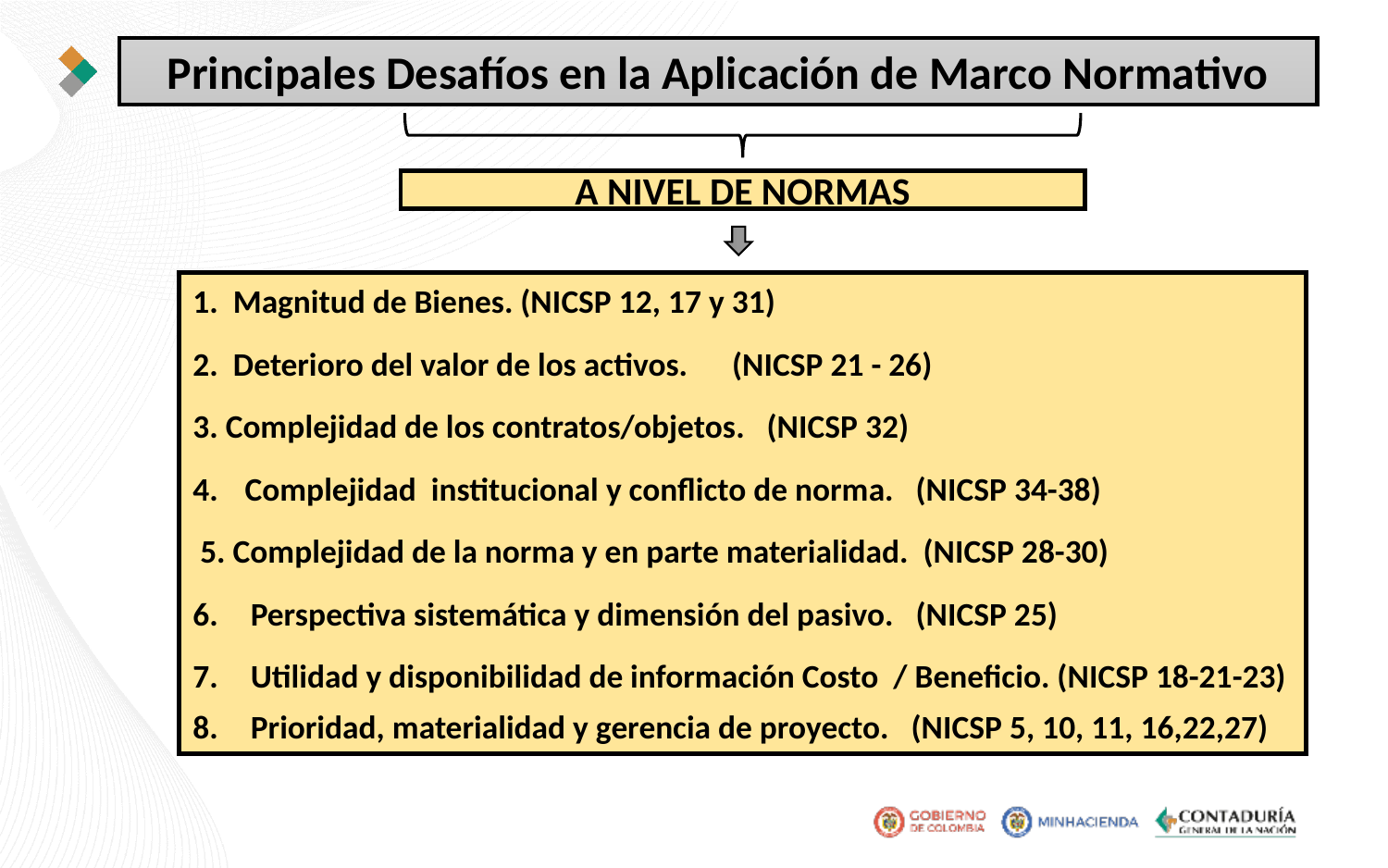

Principales Desafíos en la Aplicación de Marco Normativo

A NIVEL DE NORMAS

1.  Magnitud de Bienes. (NICSP 12, 17 y 31)
2.  Deterioro del valor de los activos.      (NICSP 21 - 26)
3. Complejidad de los contratos/objetos.   (NICSP 32)
Complejidad  institucional y conflicto de norma.   (NICSP 34-38)
 5. Complejidad de la norma y en parte materialidad.  (NICSP 28-30)
Perspectiva sistemática y dimensión del pasivo.   (NICSP 25)
Utilidad y disponibilidad de información Costo  / Beneficio. (NICSP 18-21-23)
Prioridad, materialidad y gerencia de proyecto.   (NICSP 5, 10, 11, 16,22,27)